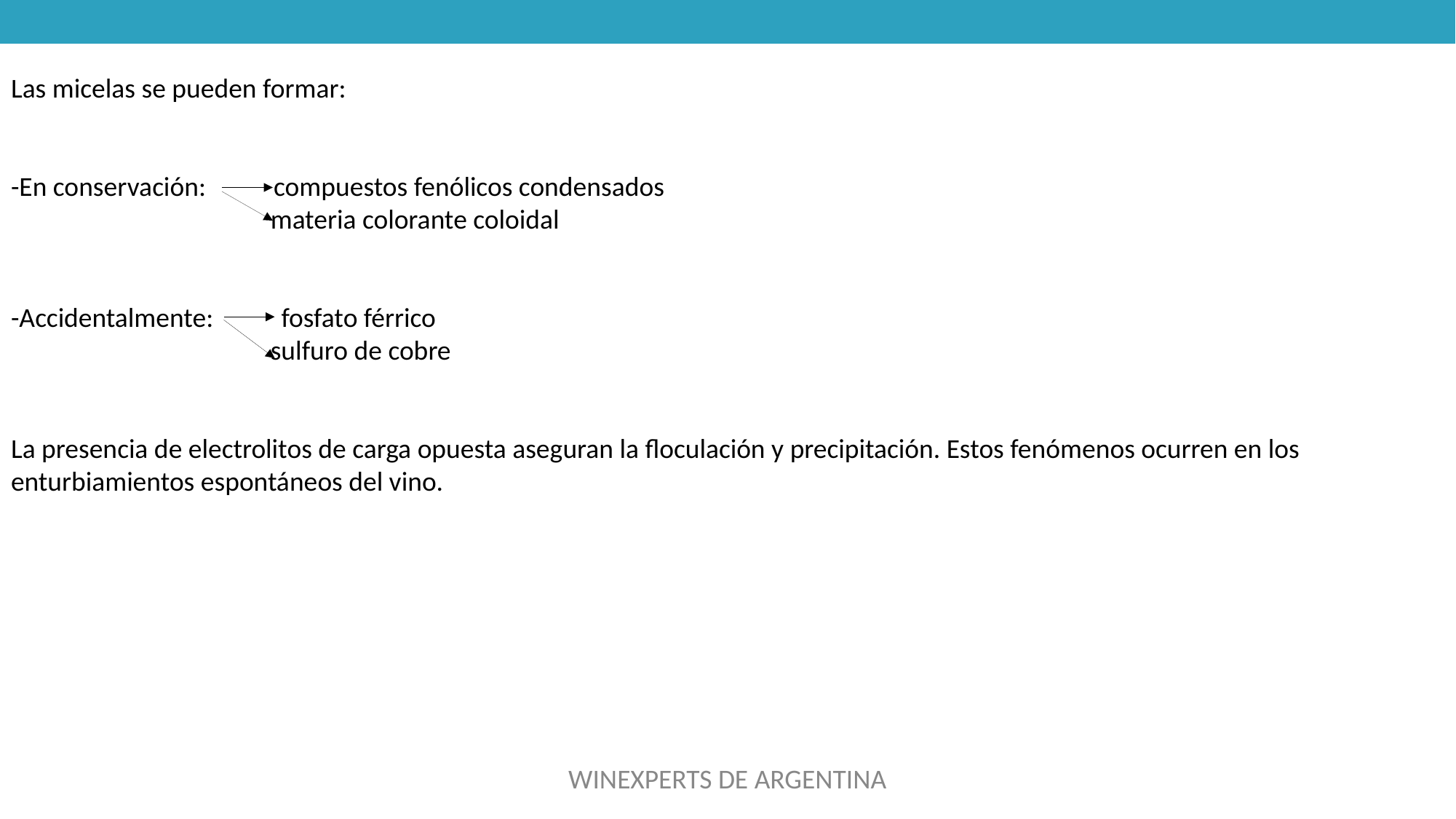

Las micelas se pueden formar:

-En conservación:           compuestos fenólicos condensados
                                          materia colorante coloidal

-Accidentalmente:           fosfato férrico
                                          sulfuro de cobre

La presencia de electrolitos de carga opuesta aseguran la floculación y precipitación. Estos fenómenos ocurren en los enturbiamientos espontáneos del vino.

WINEXPERTS DE ARGENTINA
13